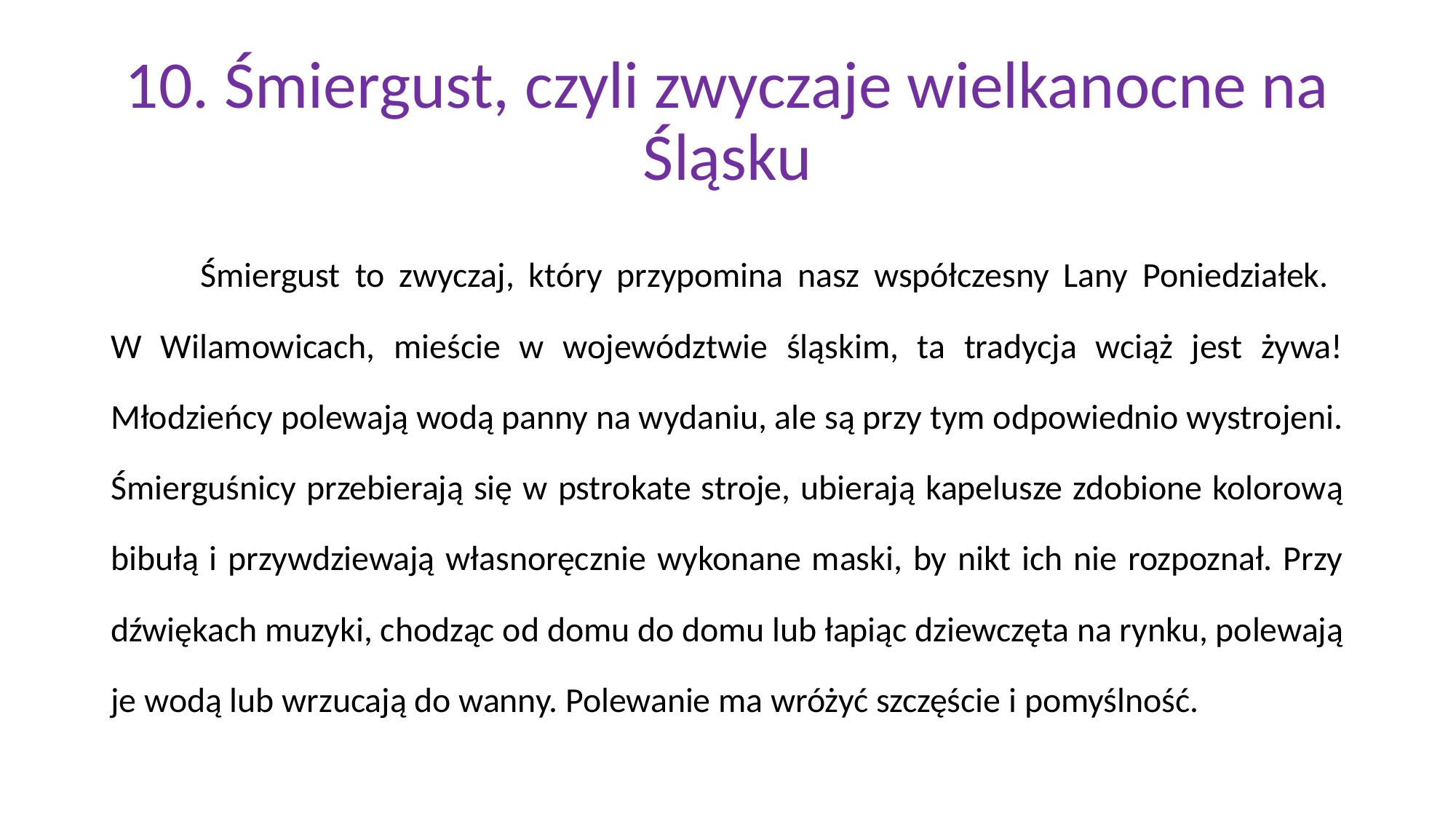

# 10. Śmiergust, czyli zwyczaje wielkanocne na Śląsku
	Śmiergust to zwyczaj, który przypomina nasz współczesny Lany Poniedziałek.
W Wilamowicach, mieście w województwie śląskim, ta tradycja wciąż jest żywa! Młodzieńcy polewają wodą panny na wydaniu, ale są przy tym odpowiednio wystrojeni. Śmierguśnicy przebierają się w pstrokate stroje, ubierają kapelusze zdobione kolorową bibułą i przywdziewają własnoręcznie wykonane maski, by nikt ich nie rozpoznał. Przy dźwiękach muzyki, chodząc od domu do domu lub łapiąc dziewczęta na rynku, polewają je wodą lub wrzucają do wanny. Polewanie ma wróżyć szczęście i pomyślność.